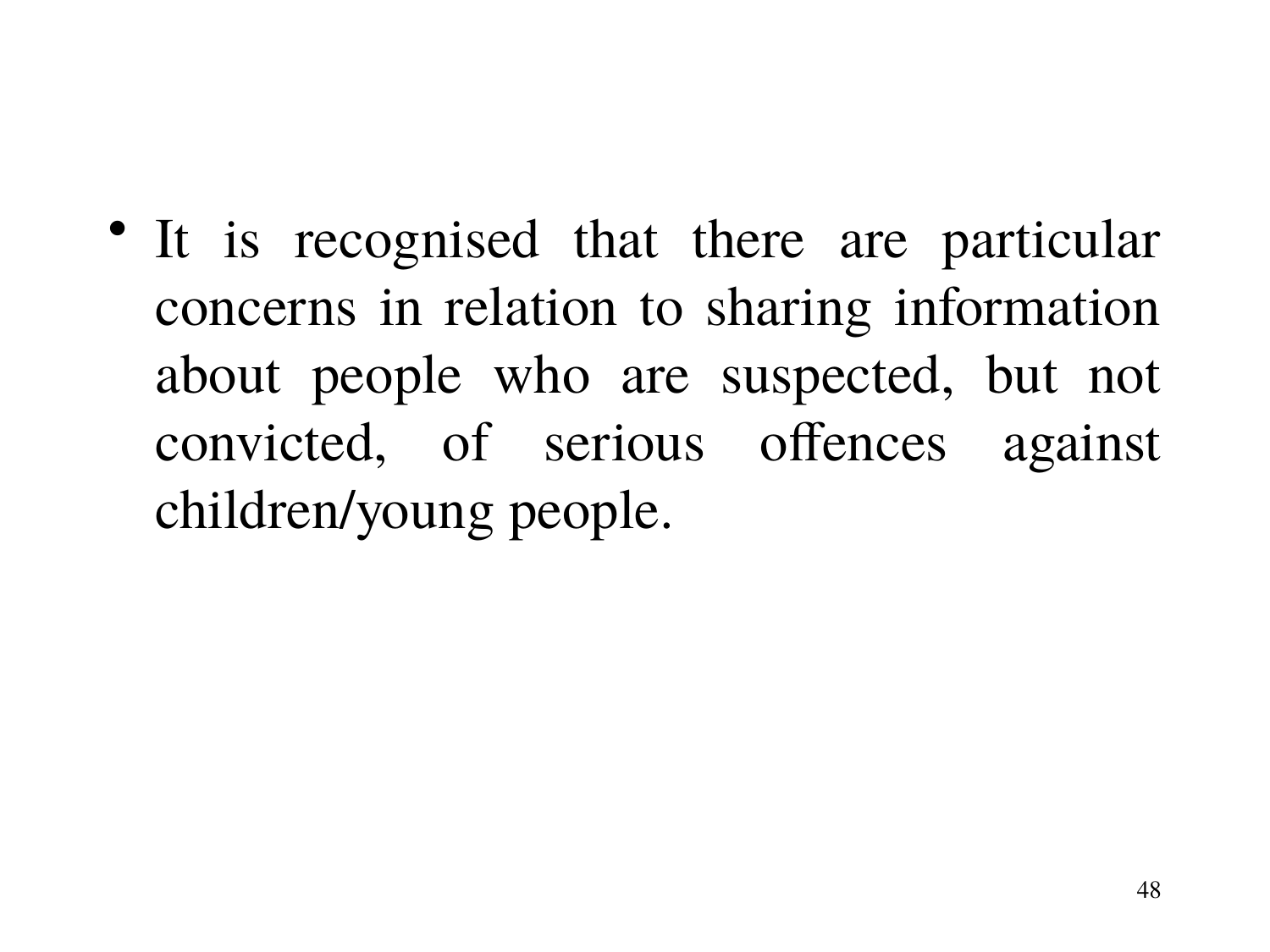

It is recognised that there are particular concerns in relation to sharing information about people who are suspected, but not convicted, of serious offences against children/young people.
48